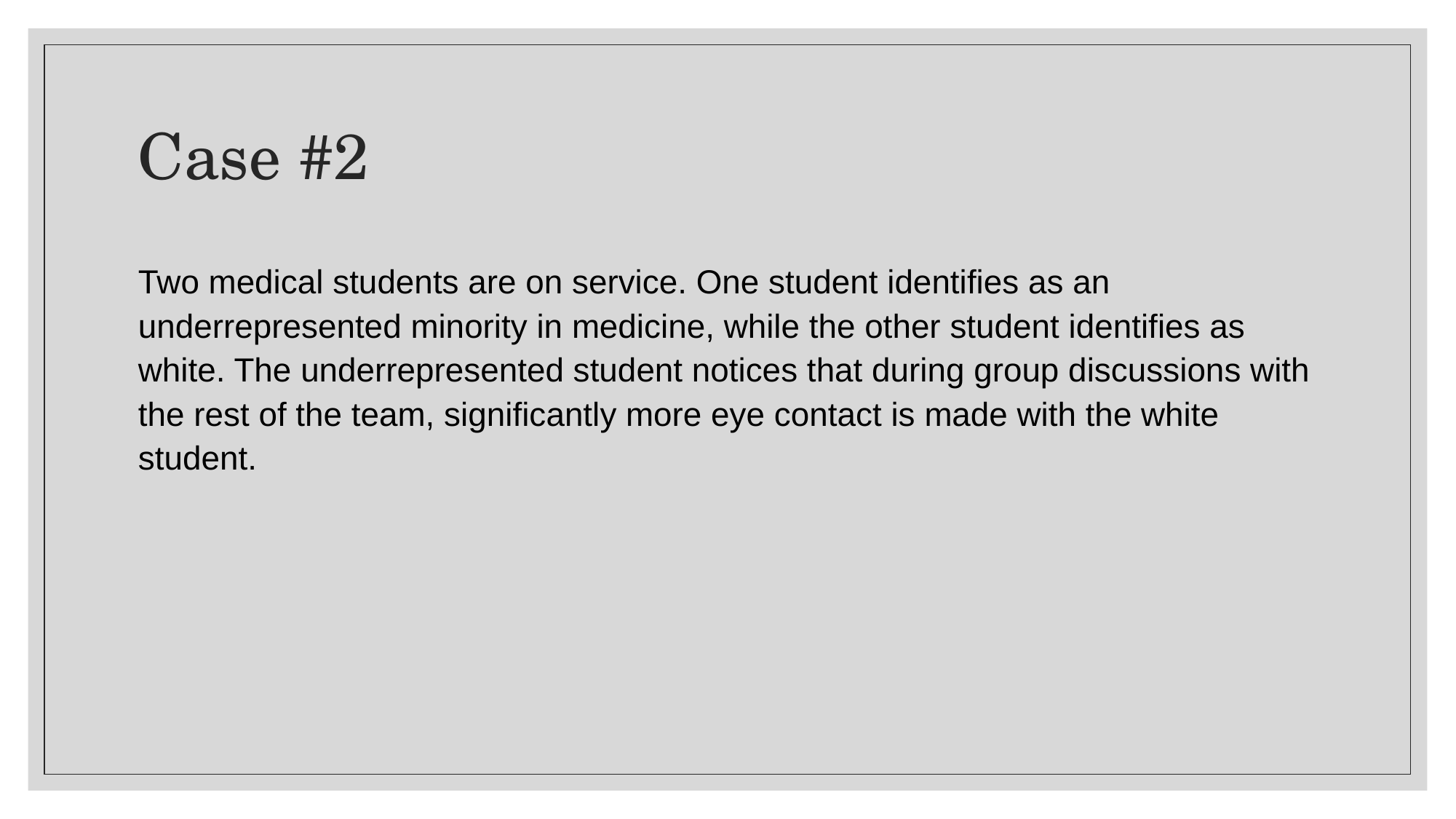

# Case #2
Two medical students are on service. One student identifies as an underrepresented minority in medicine, while the other student identifies as white. The underrepresented student notices that during group discussions with the rest of the team, significantly more eye contact is made with the white student.